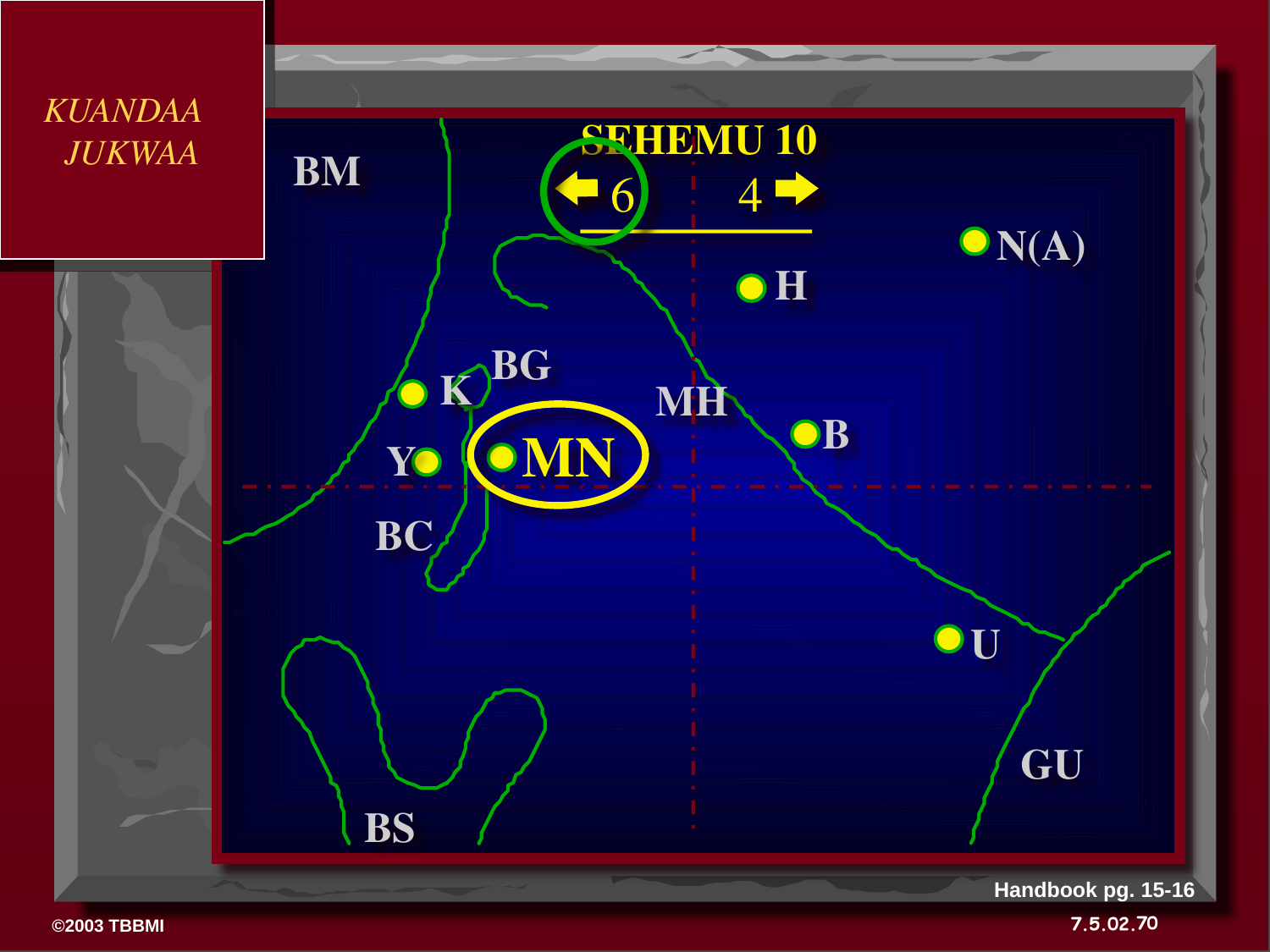

KUANDAA
JUKWAA

SEHEMU 10

BM

6
4

N(A)

H

BG
K

MH

B

MN

Y

BC

U

GU
BS

Handbook pg. 15-16
70